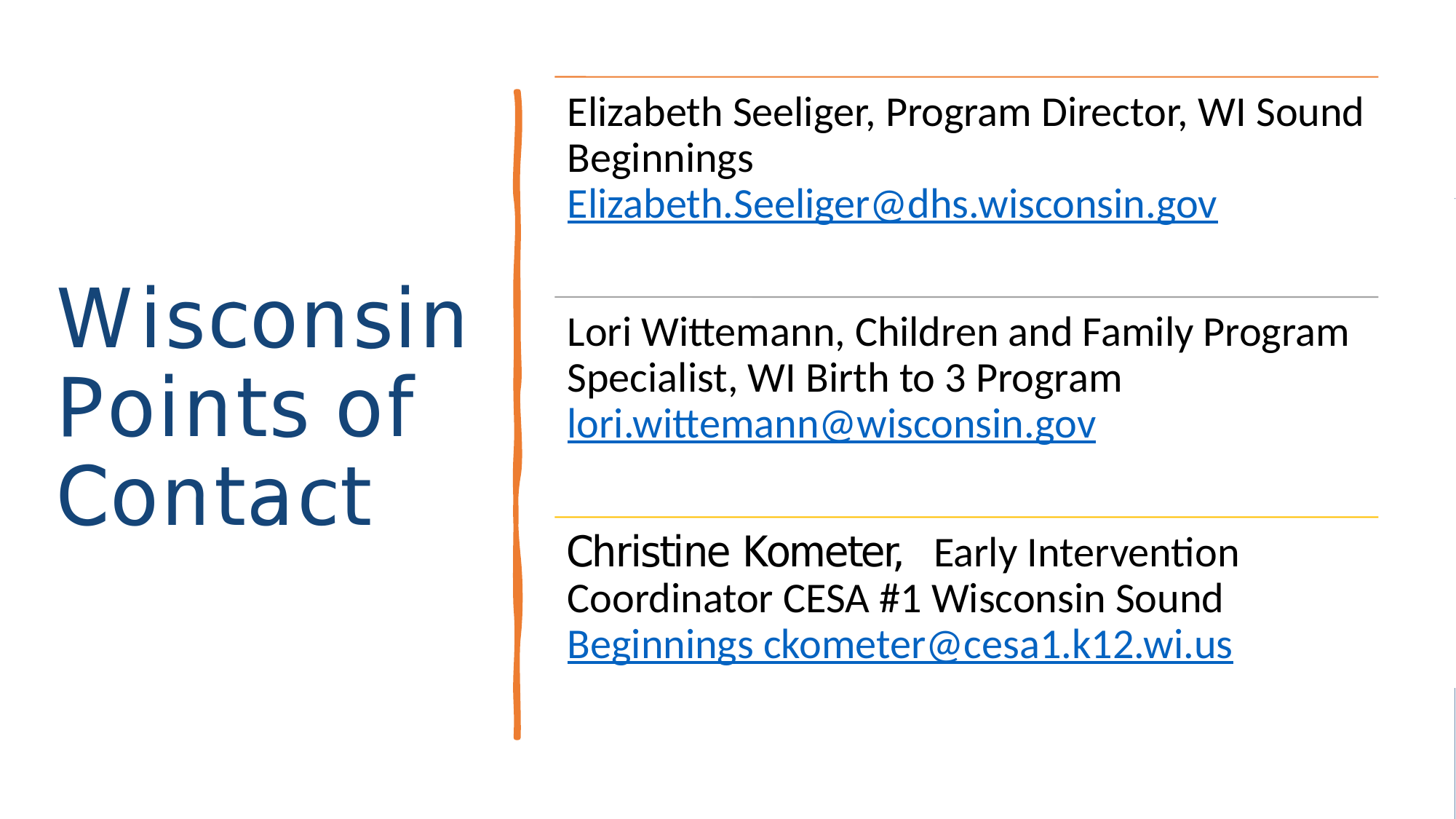

Elizabeth Seeliger, Program Director, WI Sound Beginnings Elizabeth.Seeliger@dhs.wisconsin.gov
Lori Wittemann, Children and Family Program Specialist, WI Birth to 3 Program lori.wittemann@wisconsin.gov
Christine Kometer,  Early Intervention  Coordinator CESA #1 Wisconsin Sound Beginnings ckometer@cesa1.k12.wi.us
# Wisconsin Points of Contact